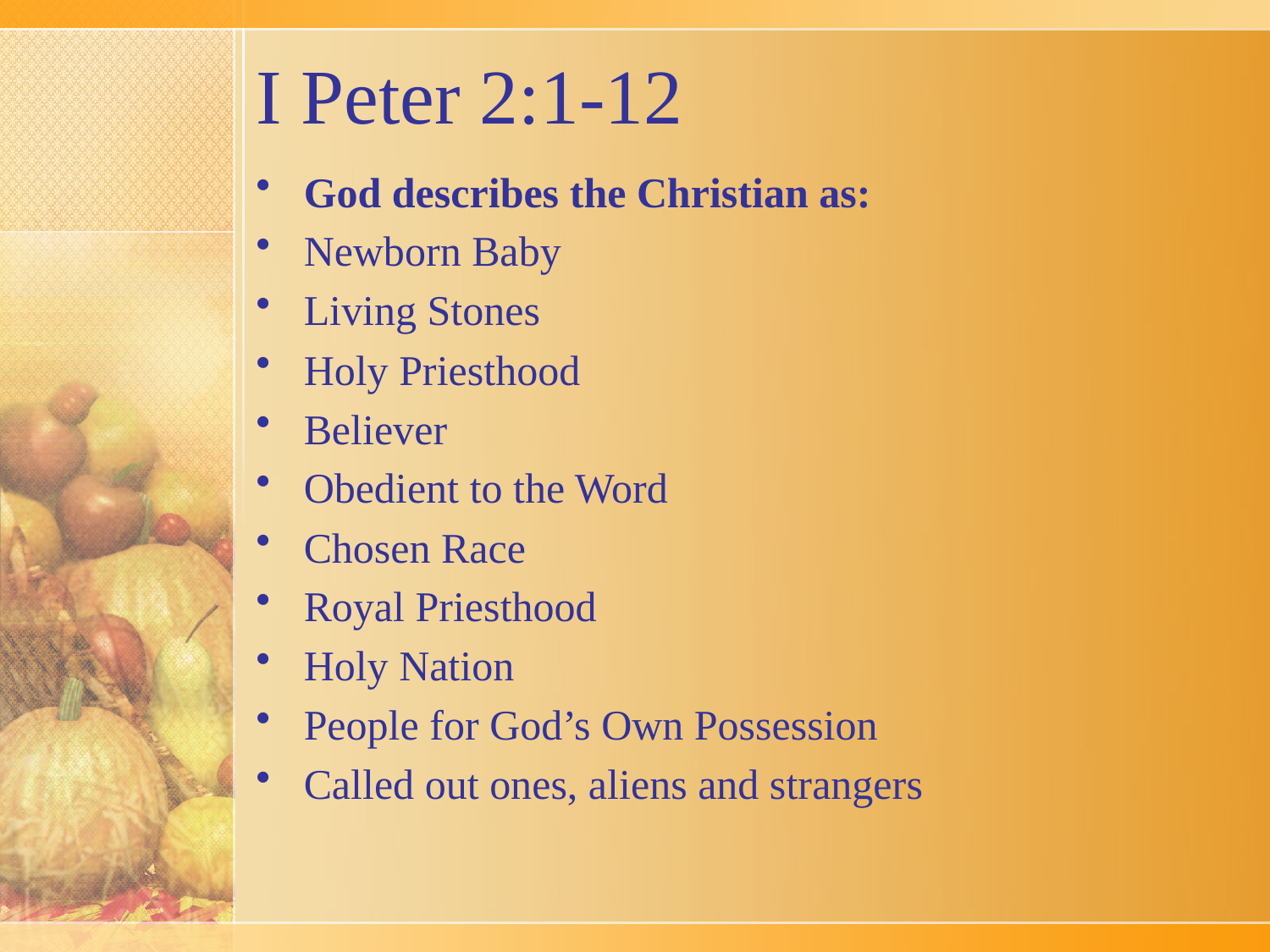

# I Peter 2:1-12
God describes the Christian as:
Newborn Baby
Living Stones
Holy Priesthood
Believer
Obedient to the Word
Chosen Race
Royal Priesthood
Holy Nation
People for God’s Own Possession
Called out ones, aliens and strangers